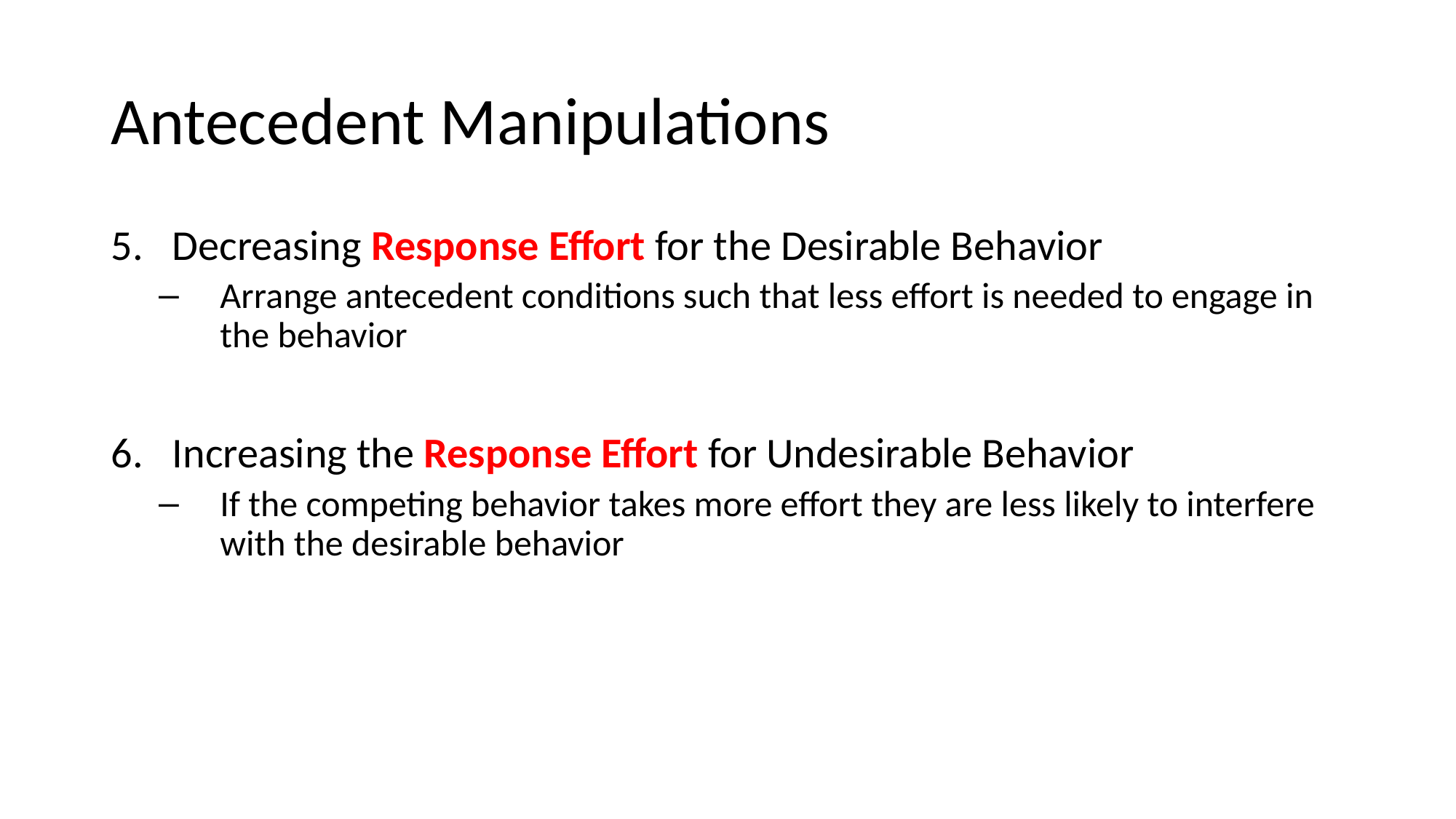

# Antecedent Manipulations
Decreasing Response Effort for the Desirable Behavior
Arrange antecedent conditions such that less effort is needed to engage in the behavior

Increasing the Response Effort for Undesirable Behavior
If the competing behavior takes more effort they are less likely to interfere with the desirable behavior